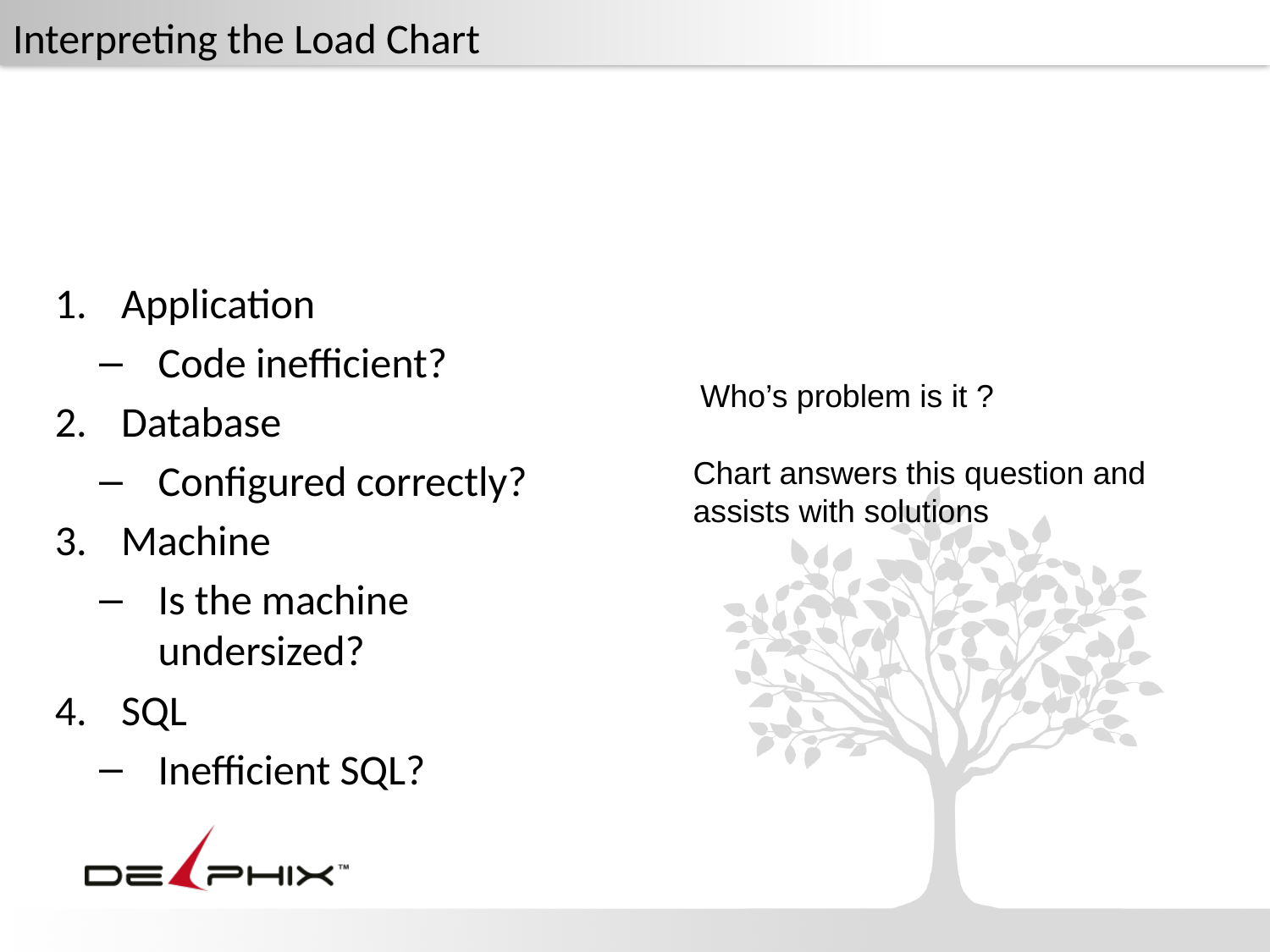

# Interpreting the Load Chart
Application
Code inefficient?
Database
Configured correctly?
Machine
Is the machine undersized?
SQL
Inefficient SQL?
Who’s problem is it ?
Chart answers this question and assists with solutions